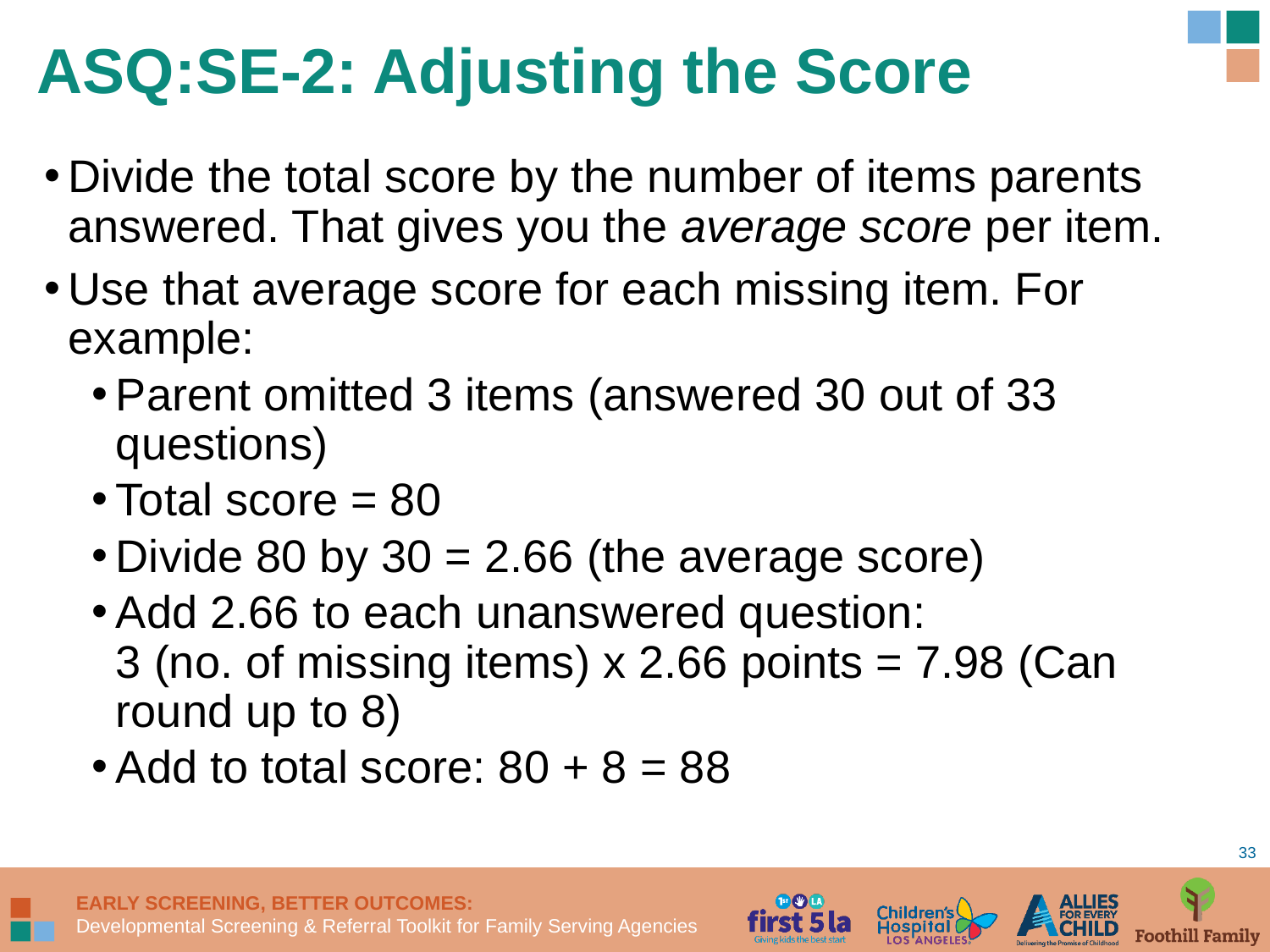

# ASQ:SE-2: Adjusting the Score
Divide the total score by the number of items parents answered. That gives you the average score per item.
Use that average score for each missing item. For example:
Parent omitted 3 items (answered 30 out of 33 questions)
Total score = 80
Divide 80 by 30 = 2.66 (the average score)
Add 2.66 to each unanswered question:
3 (no. of missing items) x 2.66 points = 7.98 (Can round up to 8)
Add to total score: 80 + 8 = 88
33